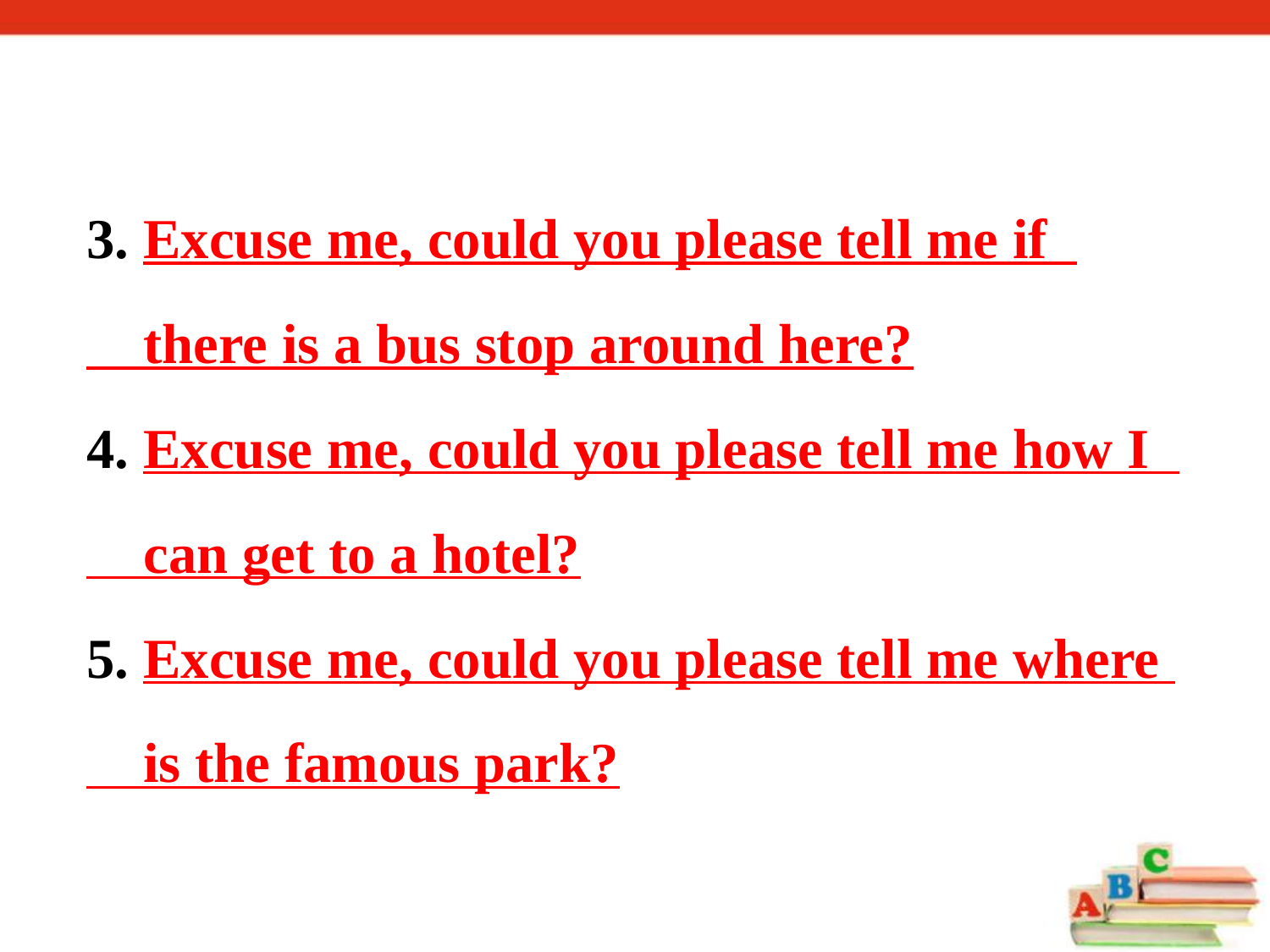

3. Excuse me, could you please tell me if
    there is a bus stop around here?
4. Excuse me, could you please tell me how I
    can get to a hotel?
5. Excuse me, could you please tell me where
    is the famous park?